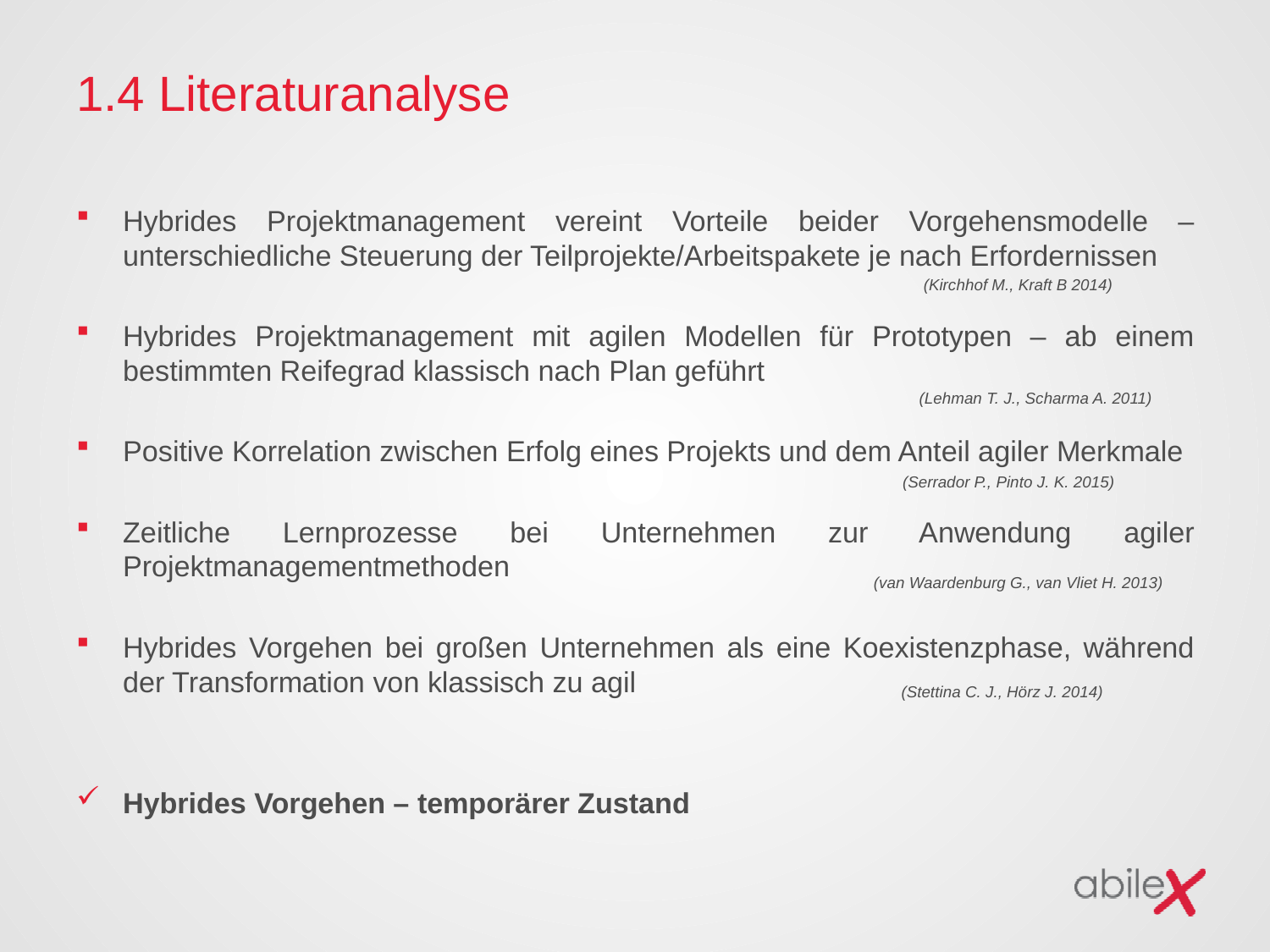

# 1.4 Literaturanalyse
Hybrides Projektmanagement vereint Vorteile beider Vorgehensmodelle – unterschiedliche Steuerung der Teilprojekte/Arbeitspakete je nach Erfordernissen

Hybrides Projektmanagement mit agilen Modellen für Prototypen – ab einem bestimmten Reifegrad klassisch nach Plan geführt

Positive Korrelation zwischen Erfolg eines Projekts und dem Anteil agiler Merkmale

Zeitliche Lernprozesse bei Unternehmen zur Anwendung agiler Projektmanagementmethoden

Hybrides Vorgehen bei großen Unternehmen als eine Koexistenzphase, während der Transformation von klassisch zu agil

Hybrides Vorgehen – temporärer Zustand
(Kirchhof M., Kraft B 2014)
(Lehman T. J., Scharma A. 2011)
(Serrador P., Pinto J. K. 2015)
(van Waardenburg G., van Vliet H. 2013)
(Stettina C. J., Hörz J. 2014)